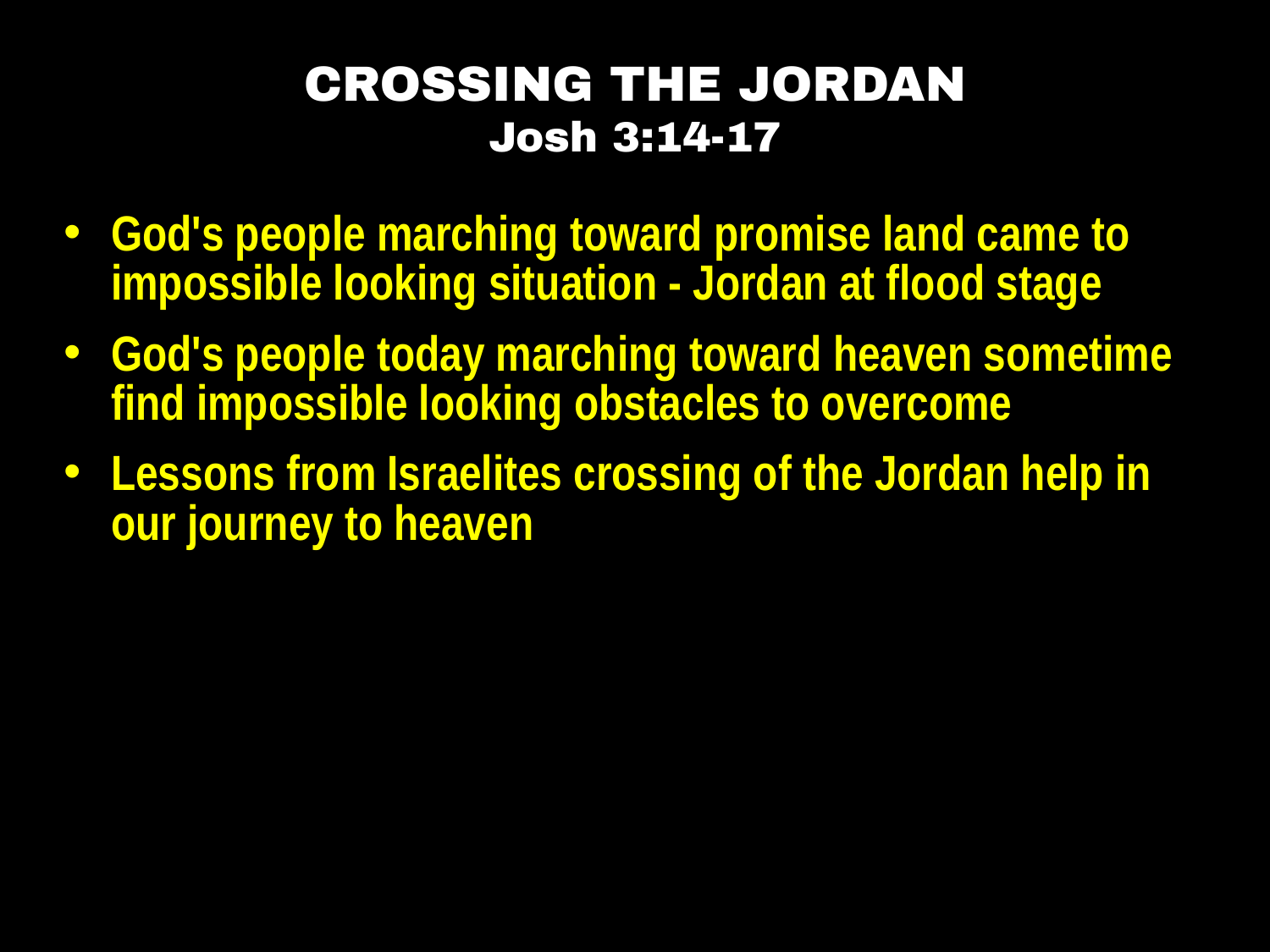

# CROSSING THE JORDAN Josh 3:14-17
God's people marching toward promise land came to impossible looking situation - Jordan at flood stage
God's people today marching toward heaven sometime find impossible looking obstacles to overcome
Lessons from Israelites crossing of the Jordan help in our journey to heaven